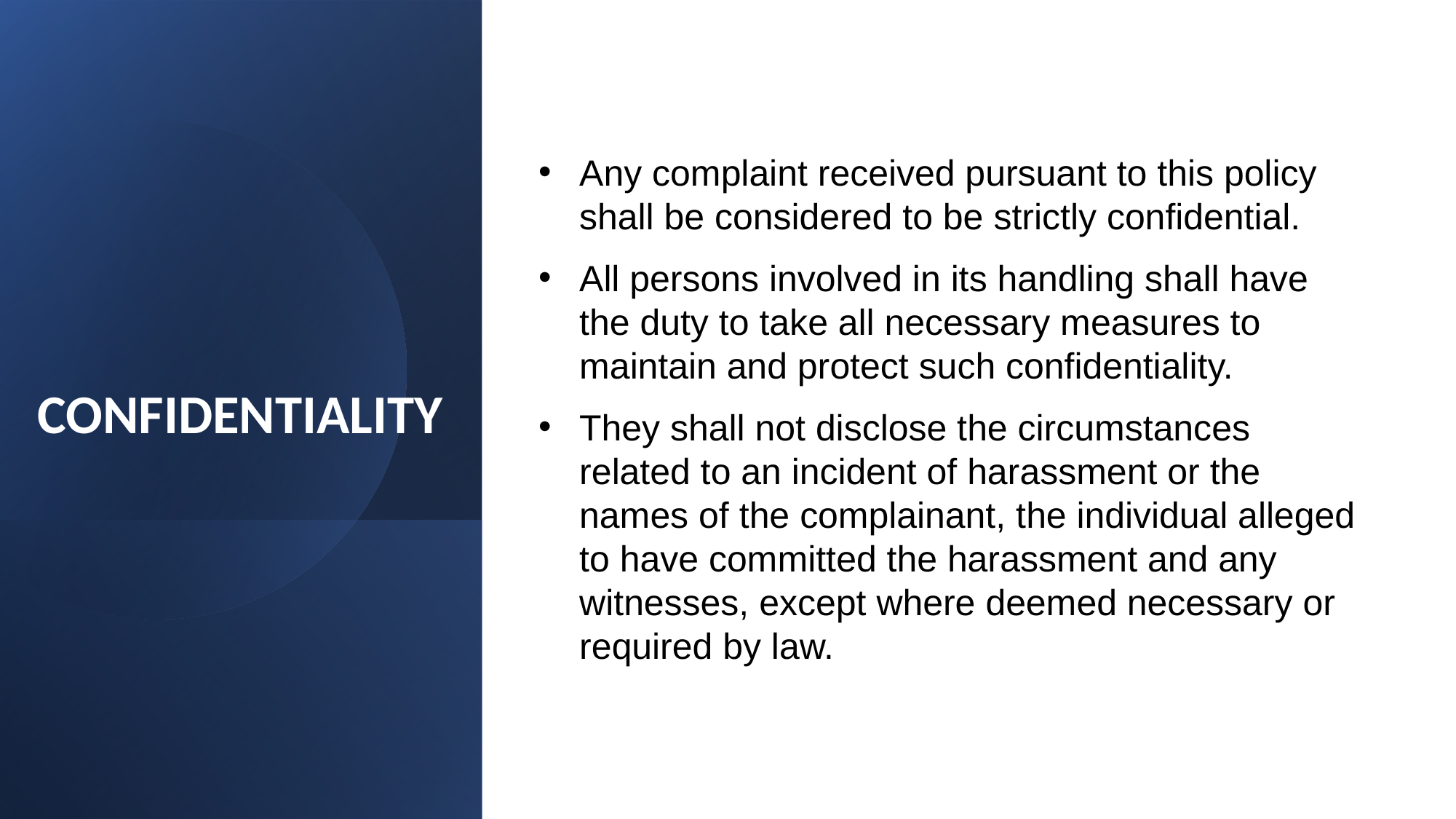

Any complaint received pursuant to this policy shall be considered to be strictly confidential.
All persons involved in its handling shall have the duty to take all necessary measures to maintain and protect such confidentiality.
They shall not disclose the circumstances related to an incident of harassment or the names of the complainant, the individual alleged to have committed the harassment and any witnesses, except where deemed necessary or required by law.

# CONFIDENTIALITY